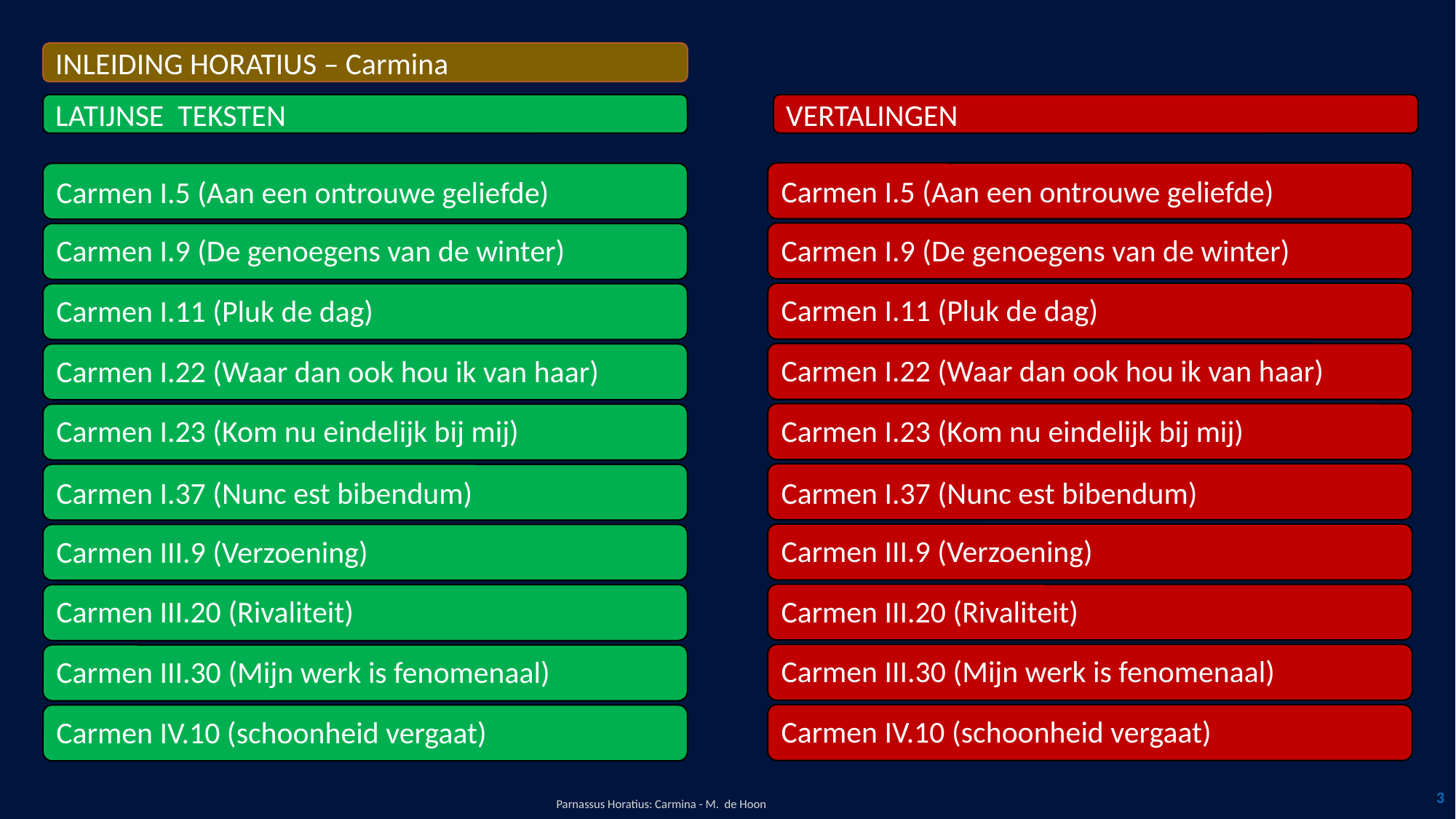

INLEIDING HORATIUS – Carmina
LATIJNSE  TEKSTEN
VERTALINGEN
Carmen I.5 (Aan een ontrouwe geliefde)
Carmen I.5 (Aan een ontrouwe geliefde)
Carmen I.9 (De genoegens van de winter)

Carmen I.9 (De genoegens van de winter)

Carmen I.11 (Pluk de dag)

Carmen I.11 (Pluk de dag)

Carmen I.22 (Waar dan ook hou ik van haar)

Carmen I.22 (Waar dan ook hou ik van haar)

Carmen I.23 (Kom nu eindelijk bij mij)

Carmen I.23 (Kom nu eindelijk bij mij)

Carmen I.37 (Nunc est bibendum)
Carmen I.37 (Nunc est bibendum)
Carmen III.9 (Verzoening)

Carmen III.9 (Verzoening)

Carmen III.20 (Rivaliteit)

Carmen III.20 (Rivaliteit)

Carmen III.30 (Mijn werk is fenomenaal)

Carmen III.30 (Mijn werk is fenomenaal)

Carmen IV.10 (schoonheid vergaat)

Carmen IV.10 (schoonheid vergaat)

3
Parnassus Horatius: Carmina - M.  de Hoon